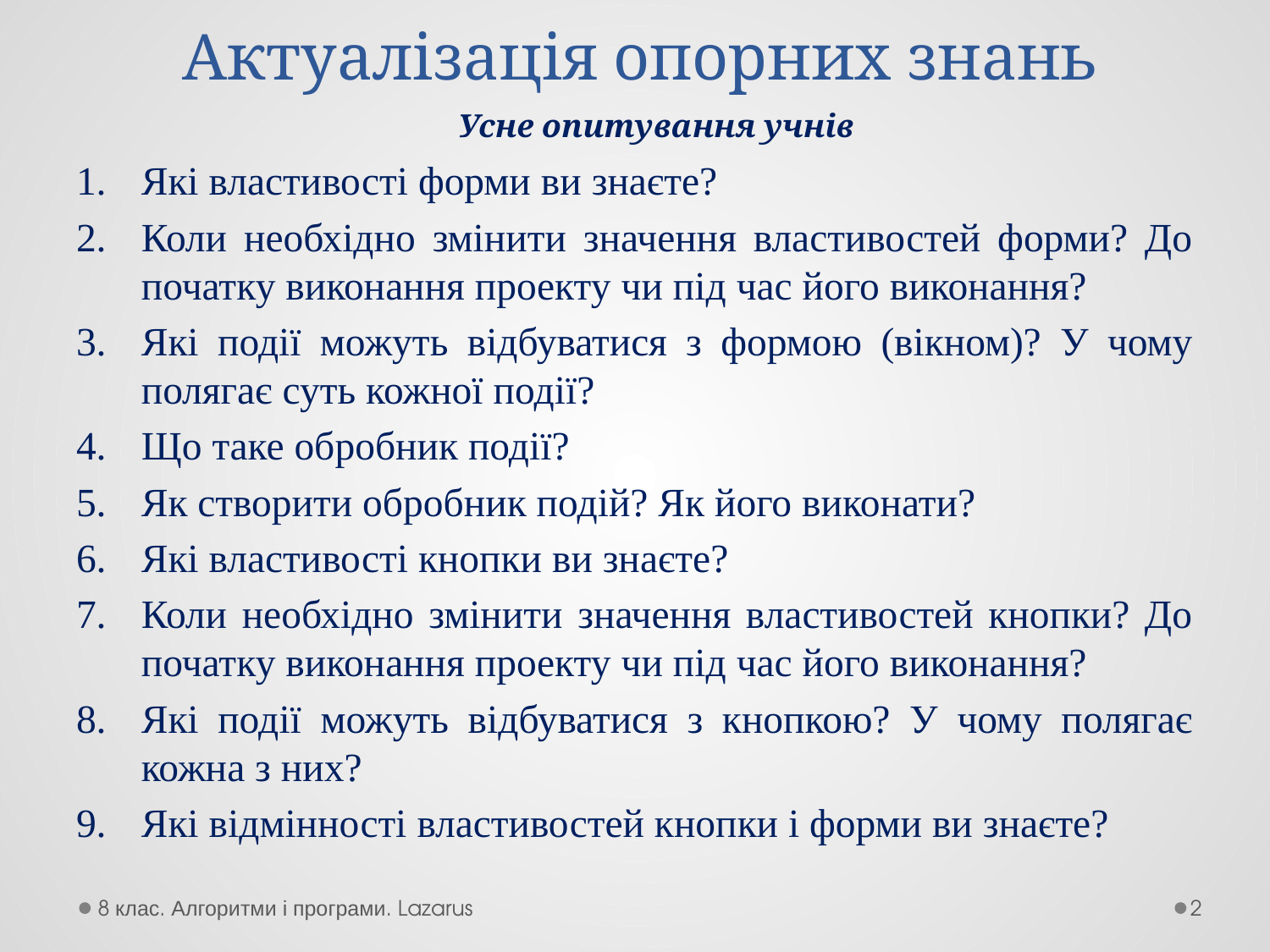

# Актуалізація опорних знань
Усне опитування учнів
Які властивості форми ви знаєте?
Коли необхідно змінити значення властивостей форми? До початку виконання проекту чи під час його виконання?
Які події можуть відбуватися з формою (вікном)? У чому полягає суть кожної події?
Що таке обробник події?
Як створити обробник подій? Як його виконати?
Які властивості кнопки ви знаєте?
Коли необхідно змінити значення властивостей кнопки? До початку виконання проекту чи під час його виконання?
Які події можуть відбуватися з кнопкою? У чому полягає кожна з них?
Які відмінності властивостей кнопки і форми ви знаєте?
8 клас. Алгоритми і програми. Lazarus
2